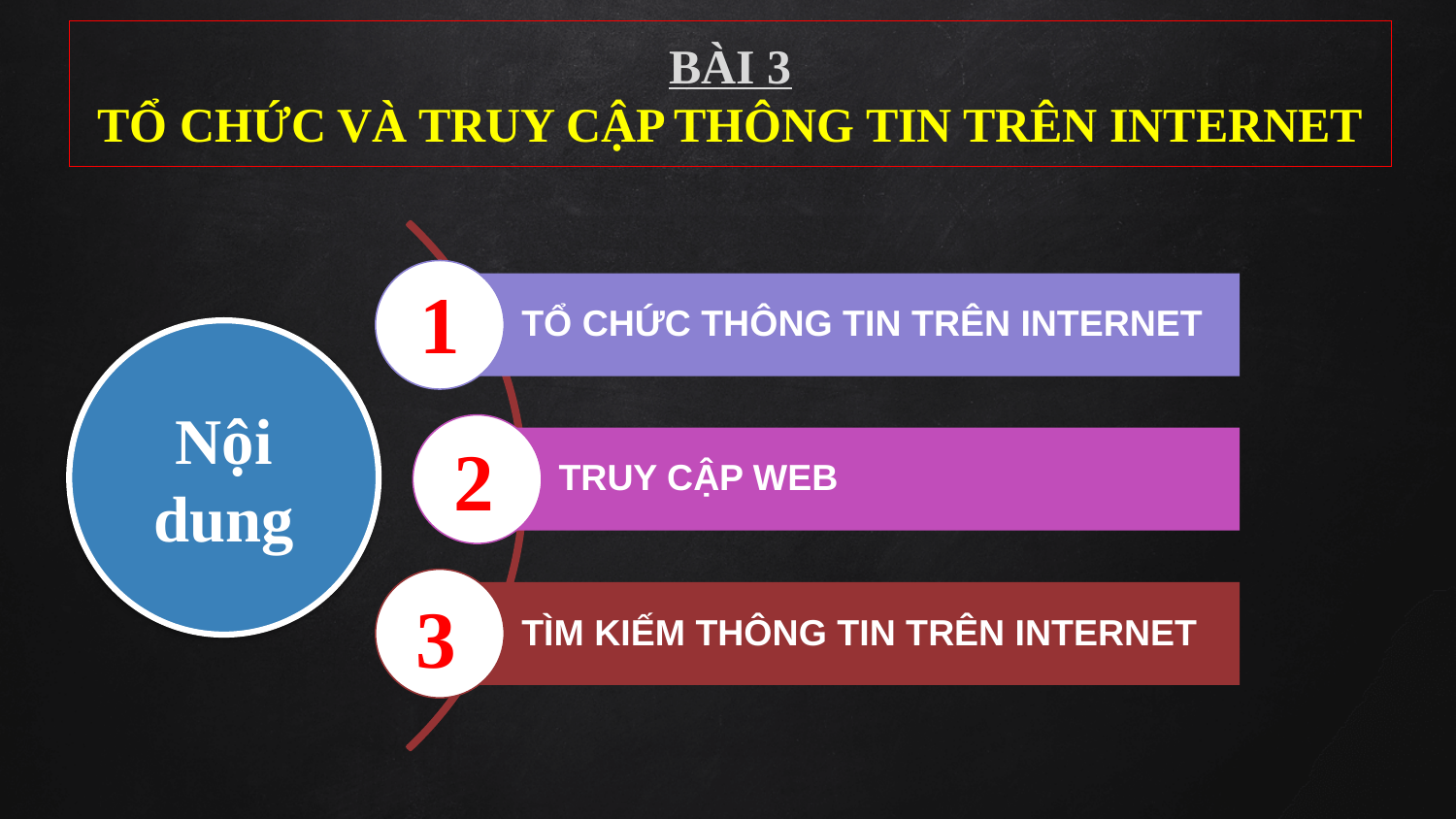

BÀI 3
TỔ CHỨC VÀ TRUY CẬP THÔNG TIN TRÊN INTERNET
TỔ CHỨC THÔNG TIN TRÊN INTERNET
TRUY CẬP WEB
TÌM KIẾM THÔNG TIN TRÊN INTERNET
1
Nội dung
2
3